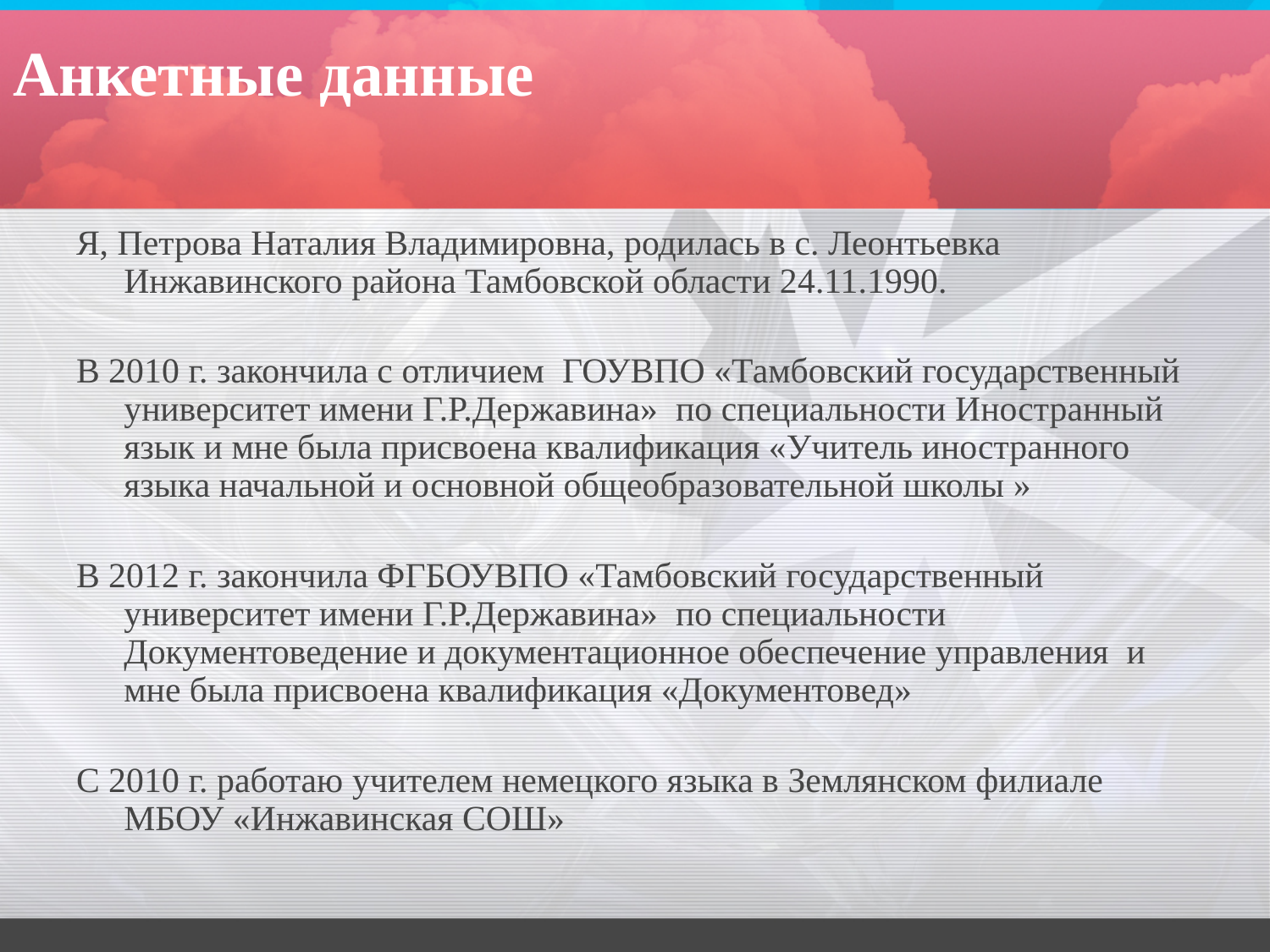

# Анкетные данные
Я, Петрова Наталия Владимировна, родилась в с. Леонтьевка Инжавинского района Тамбовской области 24.11.1990.

В 2010 г. закончила с отличием  ГОУВПО «Тамбовский государственный университет имени Г.Р.Державина»  по специальности Иностранный язык и мне была присвоена квалификация «Учитель иностранного языка начальной и основной общеобразовательной школы »

В 2012 г. закончила ФГБОУВПО «Тамбовский государственный университет имени Г.Р.Державина»  по специальности Документоведение и документационное обеспечение управления  и мне была присвоена квалификация «Документовед»

С 2010 г. работаю учителем немецкого языка в Землянском филиале МБОУ «Инжавинская СОШ»